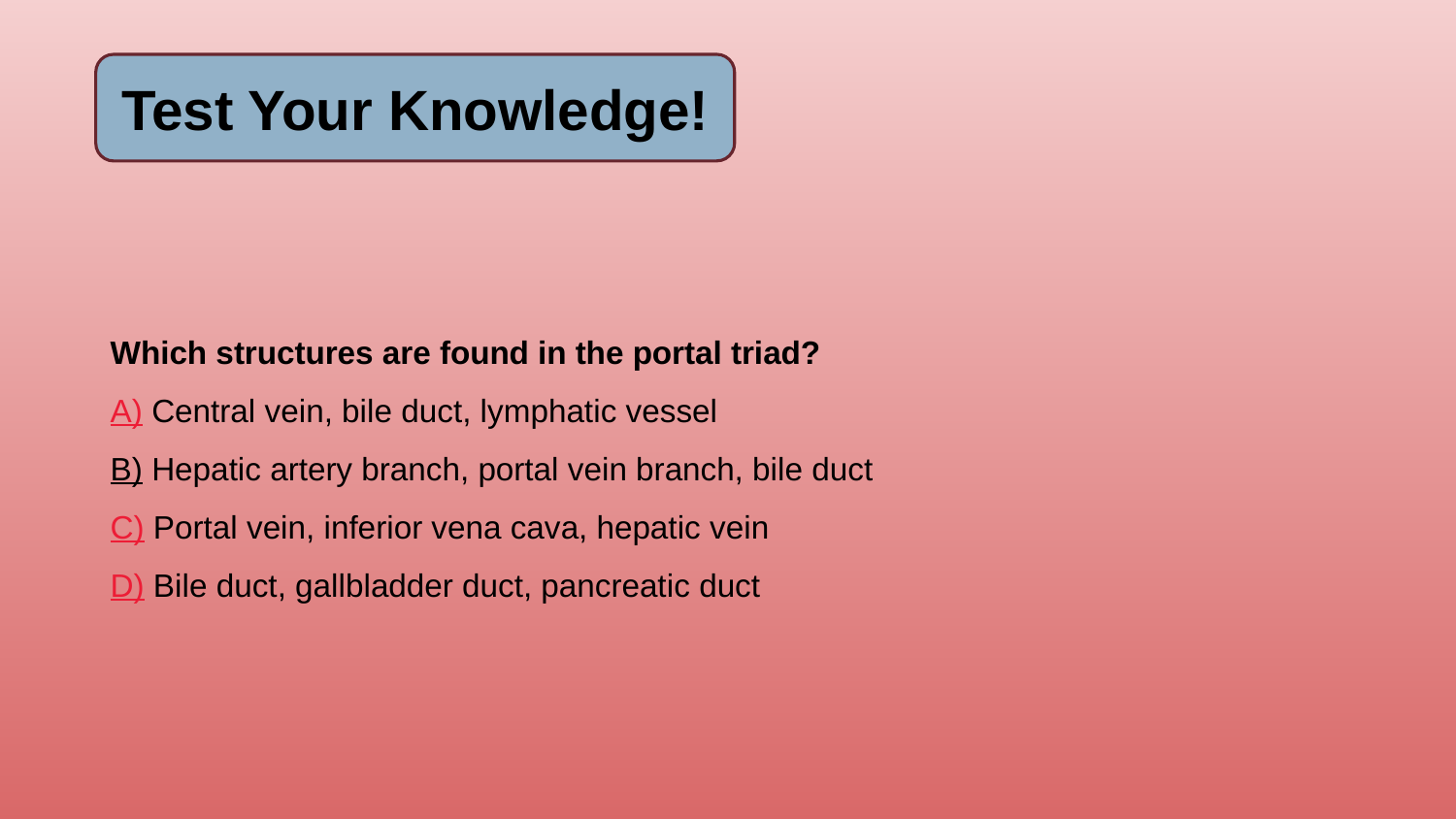

Test Your Knowledge!
Which structures are found in the portal triad?
A) Central vein, bile duct, lymphatic vessel
B) Hepatic artery branch, portal vein branch, bile duct
C) Portal vein, inferior vena cava, hepatic vein
D) Bile duct, gallbladder duct, pancreatic duct